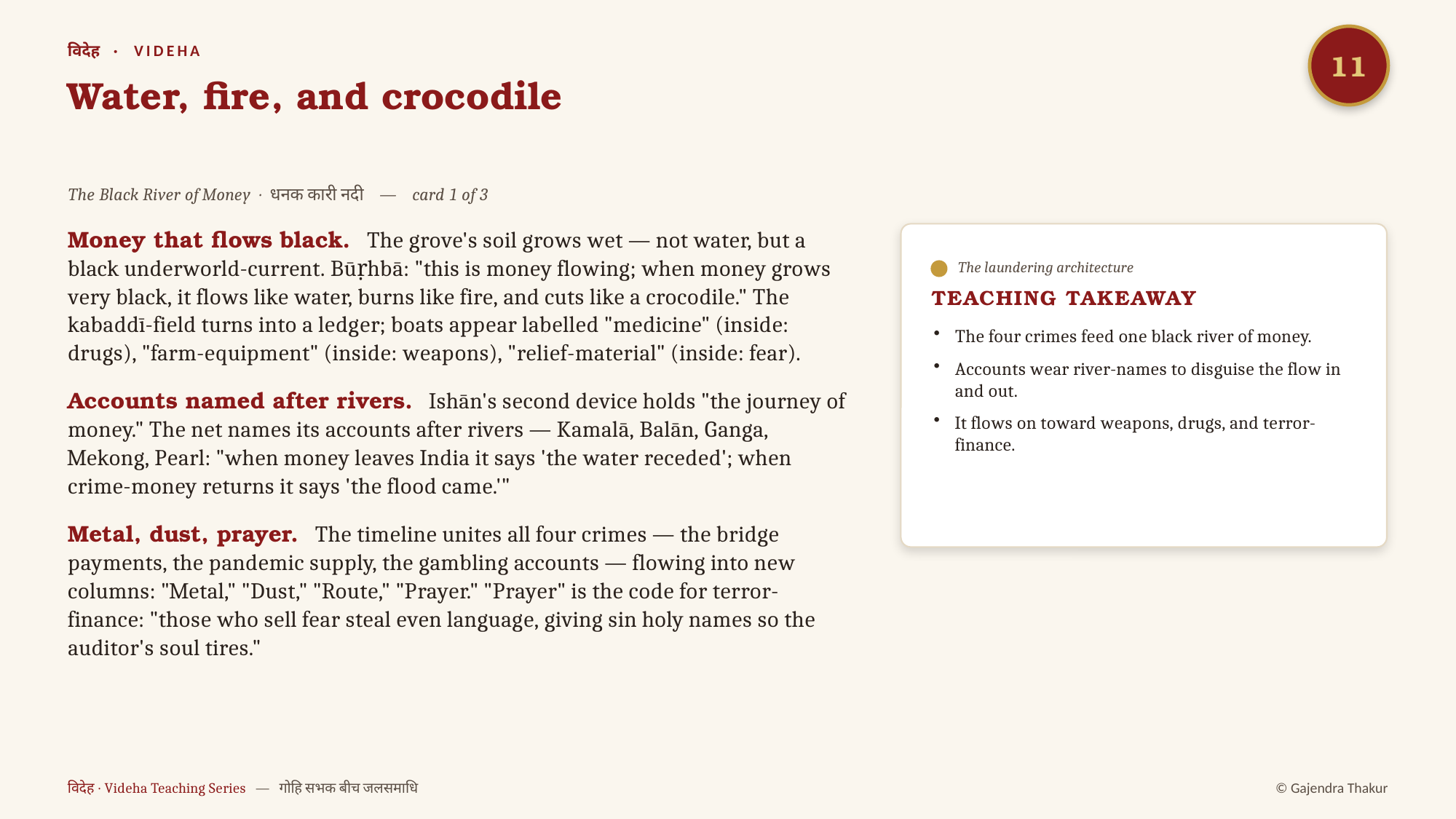

11
विदेह  ·  VIDEHA
Water, fire, and crocodile
The Black River of Money  ·  धनक कारी नदी    —    card 1 of 3
Money that flows black.  The grove's soil grows wet — not water, but a black underworld-current. Būṛhbā: "this is money flowing; when money grows very black, it flows like water, burns like fire, and cuts like a crocodile." The kabaddī-field turns into a ledger; boats appear labelled "medicine" (inside: drugs), "farm-equipment" (inside: weapons), "relief-material" (inside: fear).
Accounts named after rivers.  Ishān's second device holds "the journey of money." The net names its accounts after rivers — Kamalā, Balān, Ganga, Mekong, Pearl: "when money leaves India it says 'the water receded'; when crime-money returns it says 'the flood came.'"
Metal, dust, prayer.  The timeline unites all four crimes — the bridge payments, the pandemic supply, the gambling accounts — flowing into new columns: "Metal," "Dust," "Route," "Prayer." "Prayer" is the code for terror-finance: "those who sell fear steal even language, giving sin holy names so the auditor's soul tires."

The laundering architecture

TEACHING TAKEAWAY
The four crimes feed one black river of money.
Accounts wear river-names to disguise the flow in and out.
It flows on toward weapons, drugs, and terror-finance.
विदेह · Videha Teaching Series   —   गोहि सभक बीच जलसमाधि
© Gajendra Thakur